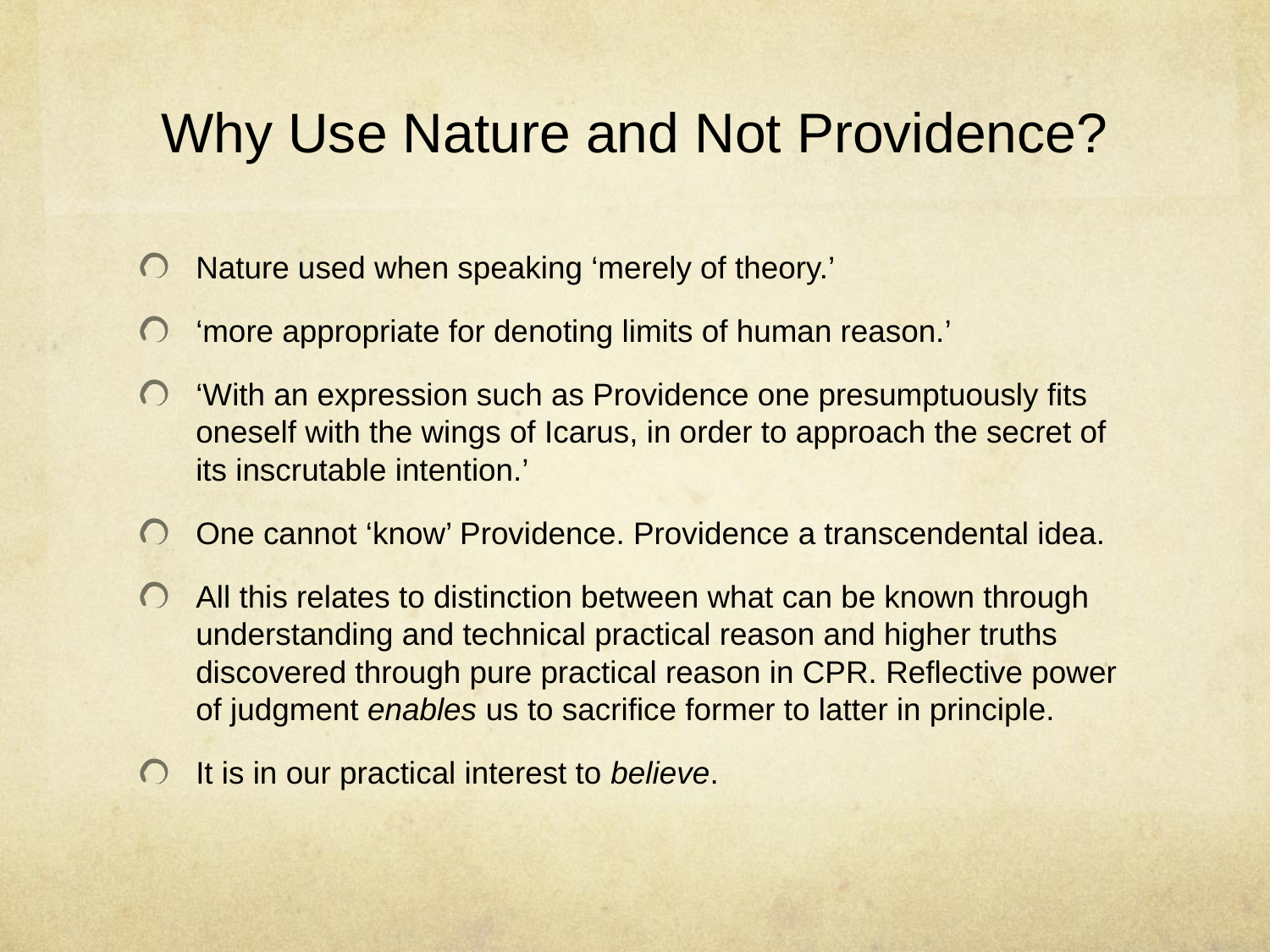

# Why Use Nature and Not Providence?
Nature used when speaking ‘merely of theory.’
‘more appropriate for denoting limits of human reason.’
‘With an expression such as Providence one presumptuously fits oneself with the wings of Icarus, in order to approach the secret of its inscrutable intention.’
One cannot ‘know’ Providence. Providence a transcendental idea.
All this relates to distinction between what can be known through understanding and technical practical reason and higher truths discovered through pure practical reason in CPR. Reflective power of judgment enables us to sacrifice former to latter in principle.
It is in our practical interest to believe.